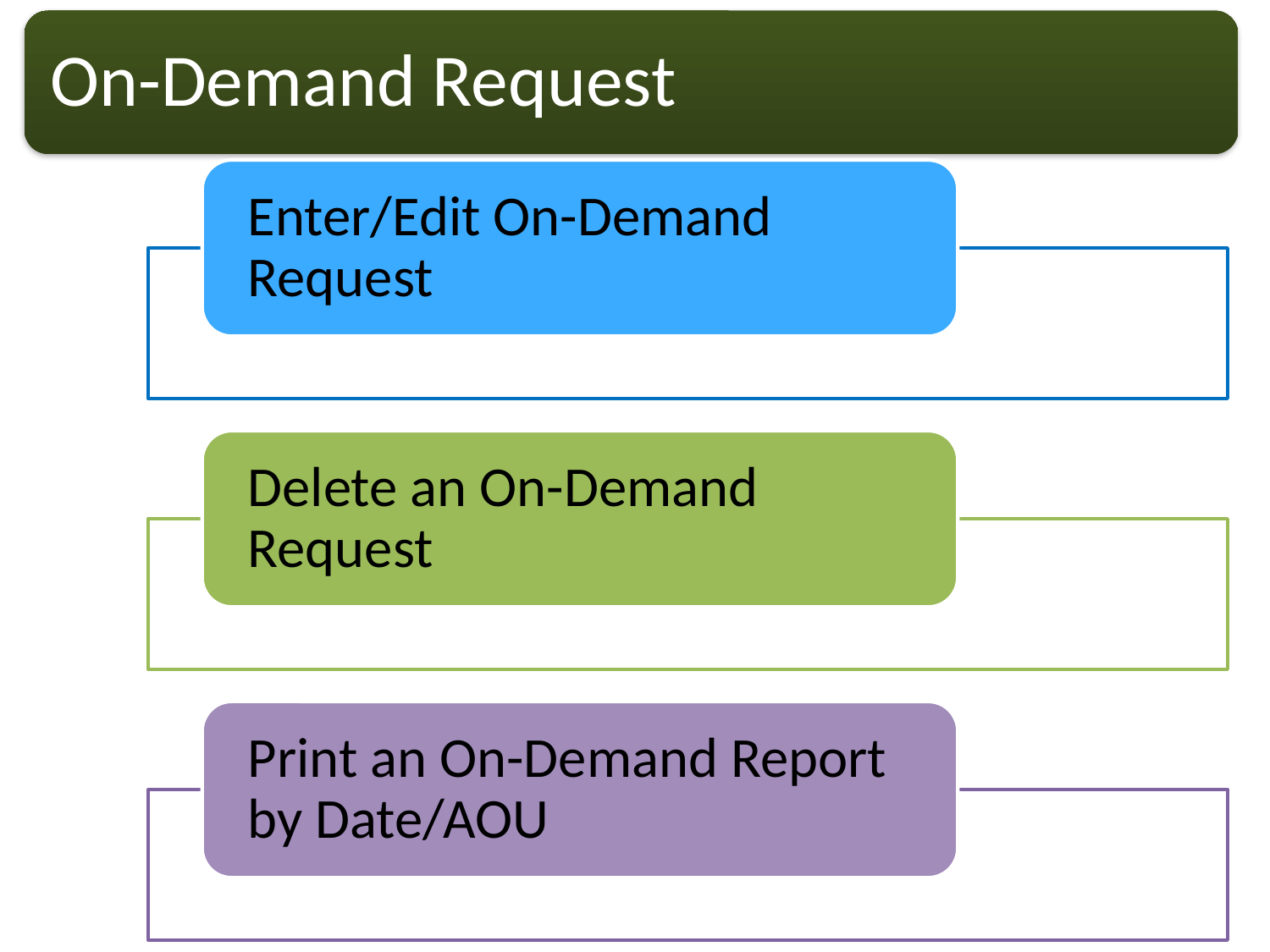

On-Demand Request
Enter/Edit On-Demand Request
Delete an On-Demand Request
Print an On-Demand Report by Date/AOU